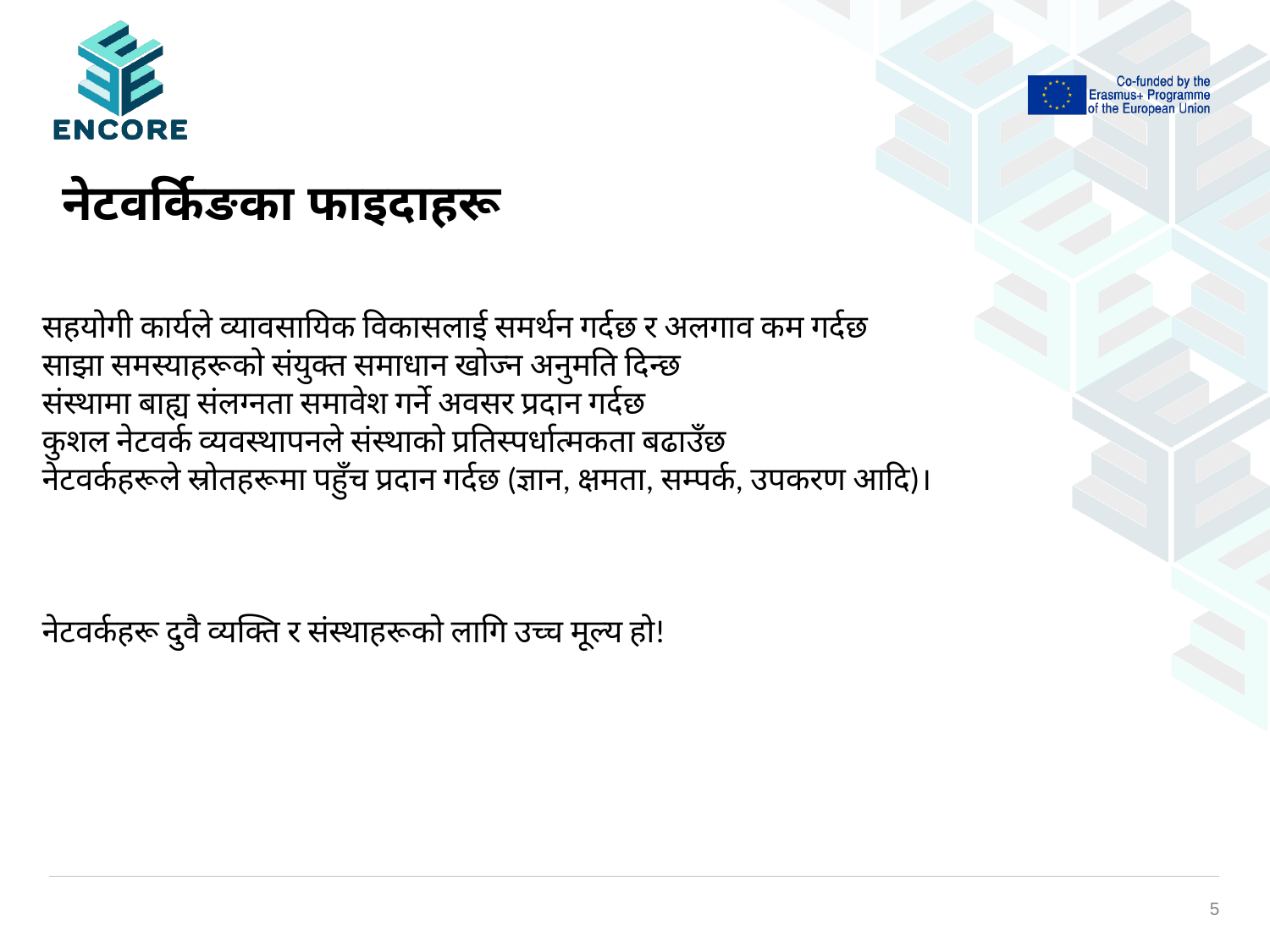

# नेटवर्किङका फाइदाहरू
सहयोगी कार्यले व्यावसायिक विकासलाई समर्थन गर्दछ र अलगाव कम गर्दछ
साझा समस्याहरूको संयुक्त समाधान खोज्न अनुमति दिन्छ
संस्थामा बाह्य संलग्नता समावेश गर्ने अवसर प्रदान गर्दछ
कुशल नेटवर्क व्यवस्थापनले संस्थाको प्रतिस्पर्धात्मकता बढाउँछ
नेटवर्कहरूले स्रोतहरूमा पहुँच प्रदान गर्दछ (ज्ञान, क्षमता, सम्पर्क, उपकरण आदि)।

नेटवर्कहरू दुवै व्यक्ति र संस्थाहरूको लागि उच्च मूल्य हो!

5